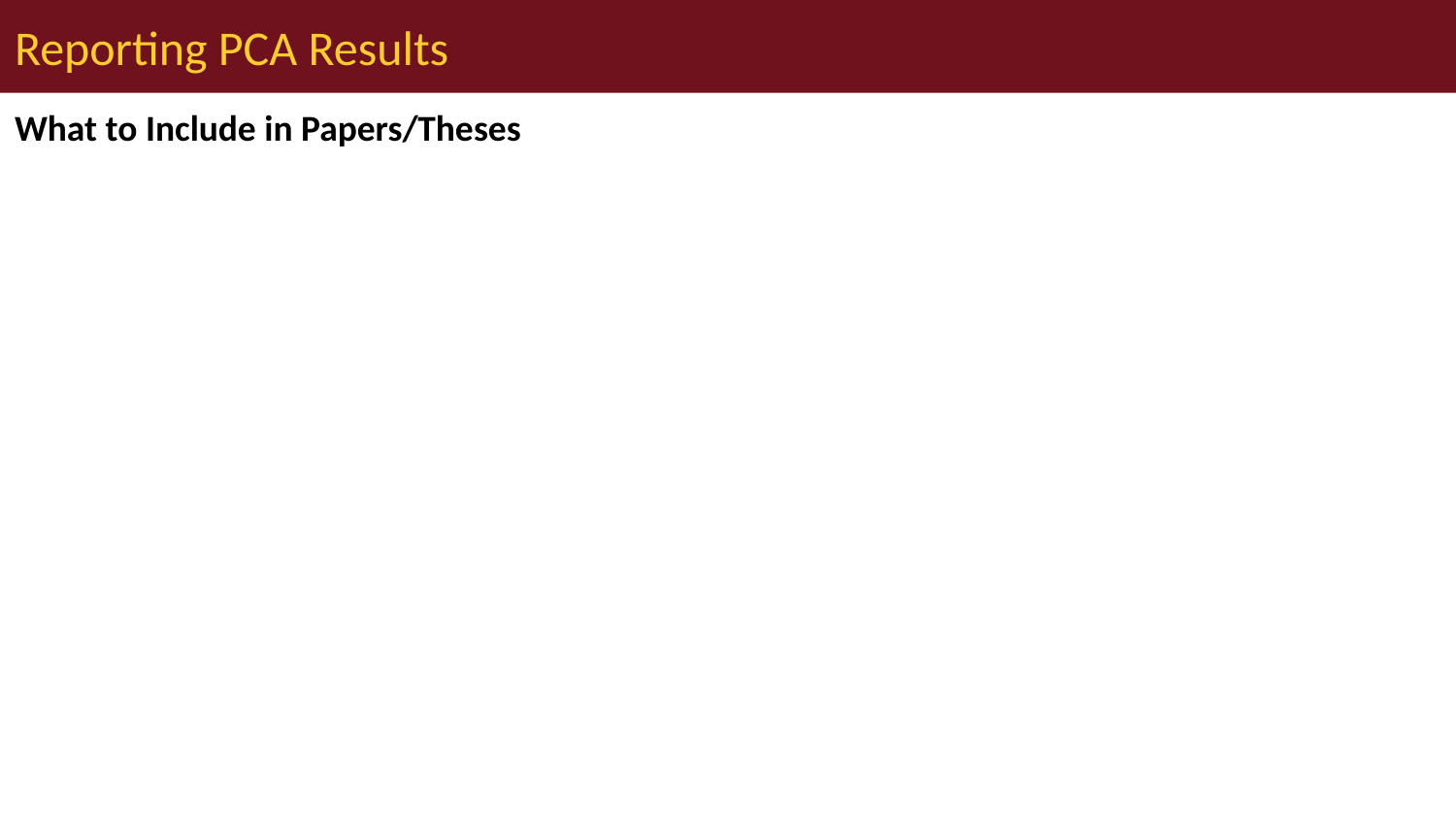

# Reporting PCA Results
What to Include in Papers/Theses